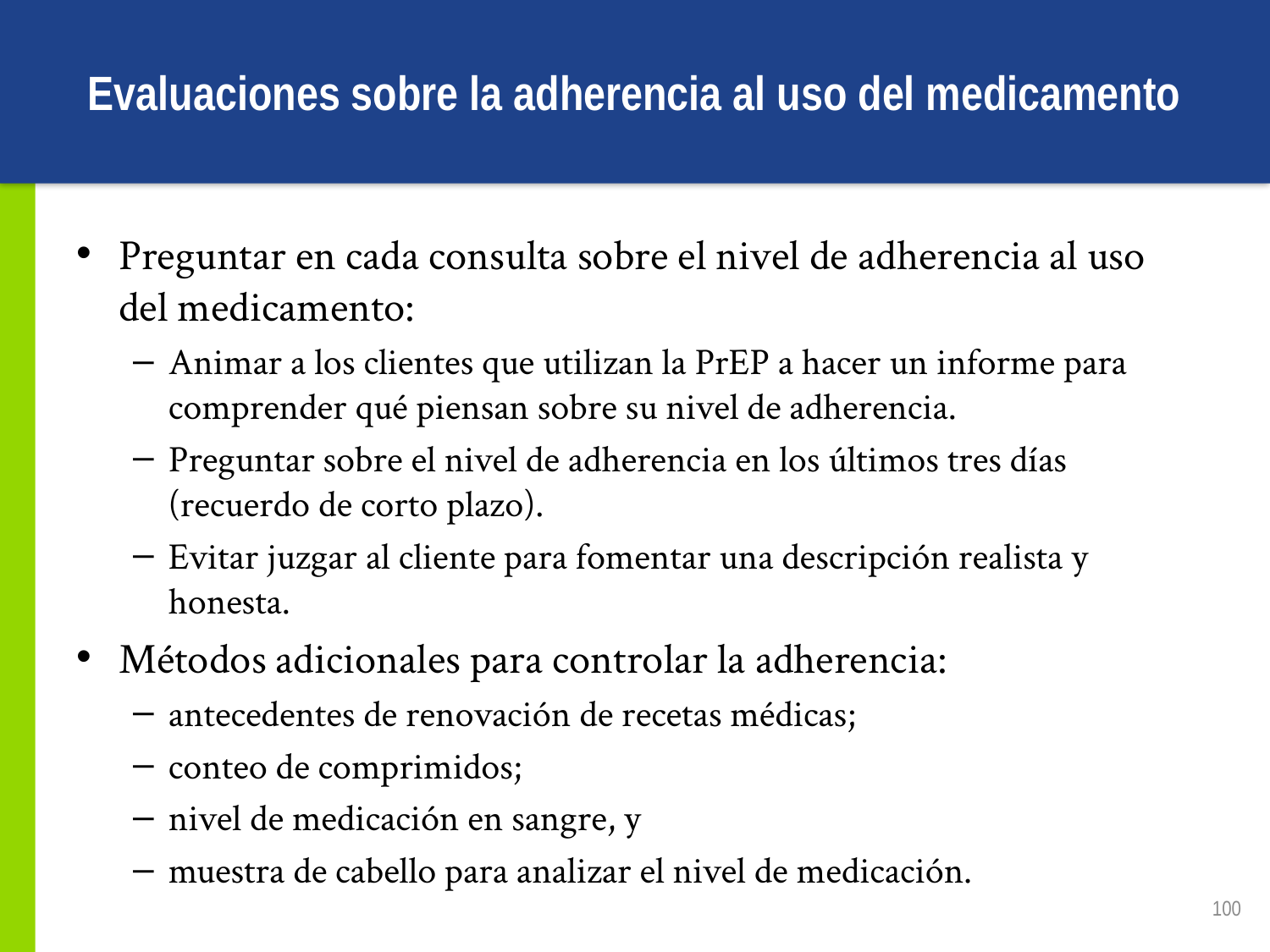

# Evaluaciones sobre la adherencia al uso del medicamento
Preguntar en cada consulta sobre el nivel de adherencia al uso del medicamento:
Animar a los clientes que utilizan la PrEP a hacer un informe para comprender qué piensan sobre su nivel de adherencia.
Preguntar sobre el nivel de adherencia en los últimos tres días (recuerdo de corto plazo).
Evitar juzgar al cliente para fomentar una descripción realista y honesta.
Métodos adicionales para controlar la adherencia:
antecedentes de renovación de recetas médicas;
conteo de comprimidos;
nivel de medicación en sangre, y
muestra de cabello para analizar el nivel de medicación.
100